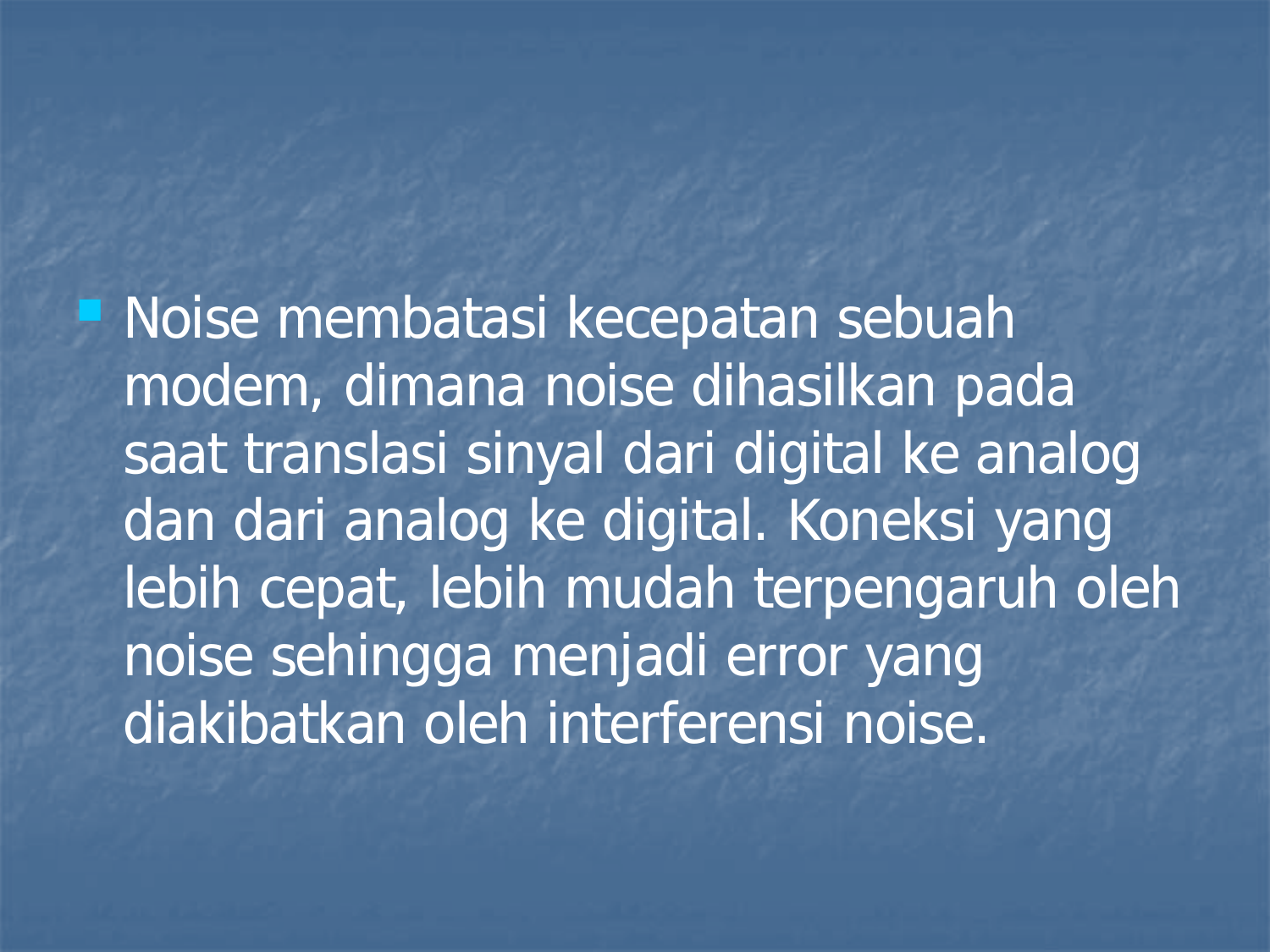

#
Noise membatasi kecepatan sebuah modem, dimana noise dihasilkan pada saat translasi sinyal dari digital ke analog dan dari analog ke digital. Koneksi yang lebih cepat, lebih mudah terpengaruh oleh noise sehingga menjadi error yang diakibatkan oleh interferensi noise.